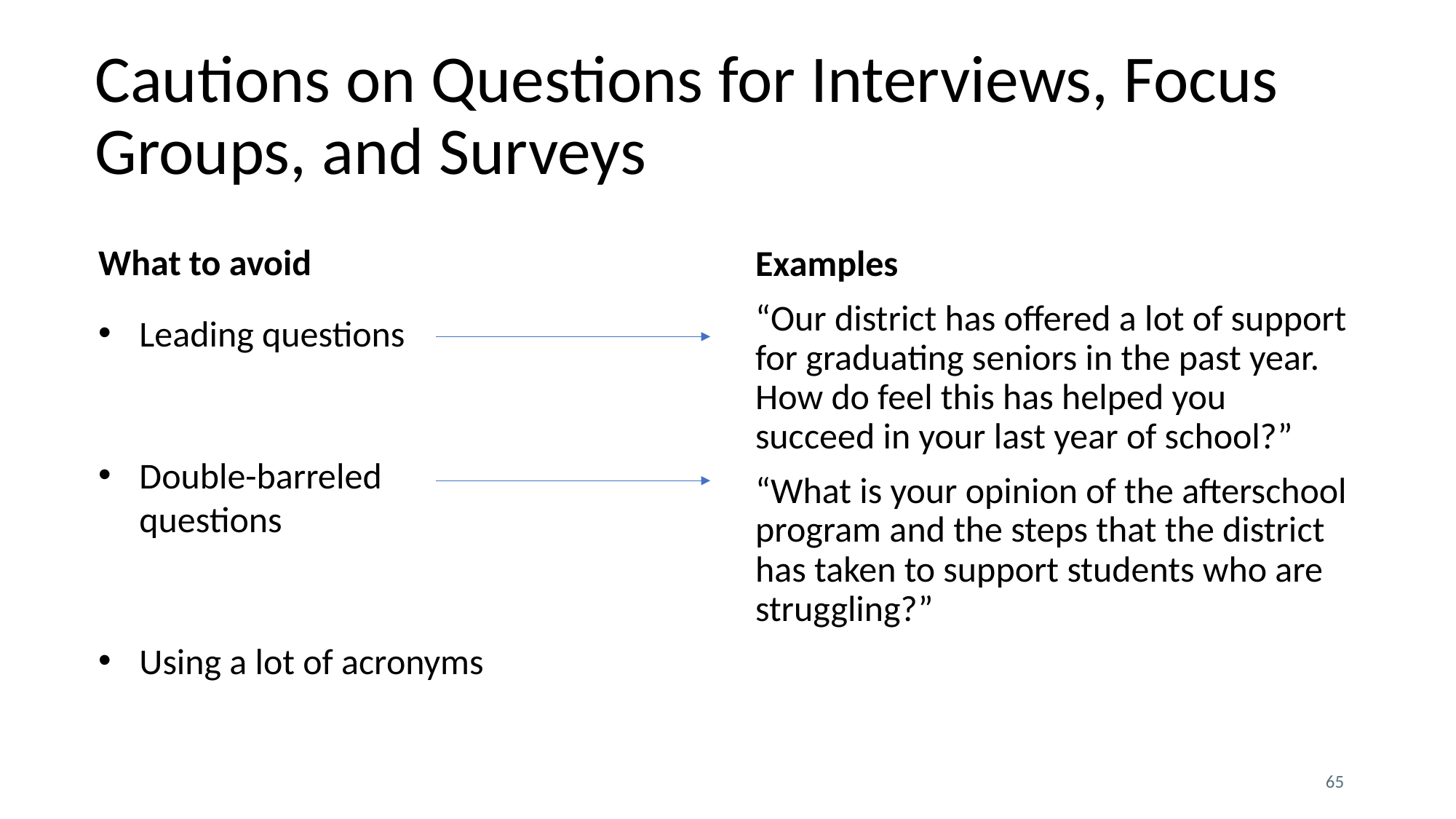

# Cautions on Questions for Interviews, Focus Groups, and Surveys
What to avoid
Leading questions

Double-barreled questions

Using a lot of acronyms
Examples
“Our district has offered a lot of support for graduating seniors in the past year. How do feel this has helped you succeed in your last year of school?”
“What is your opinion of the afterschool program and the steps that the district has taken to support students who are struggling?”

65